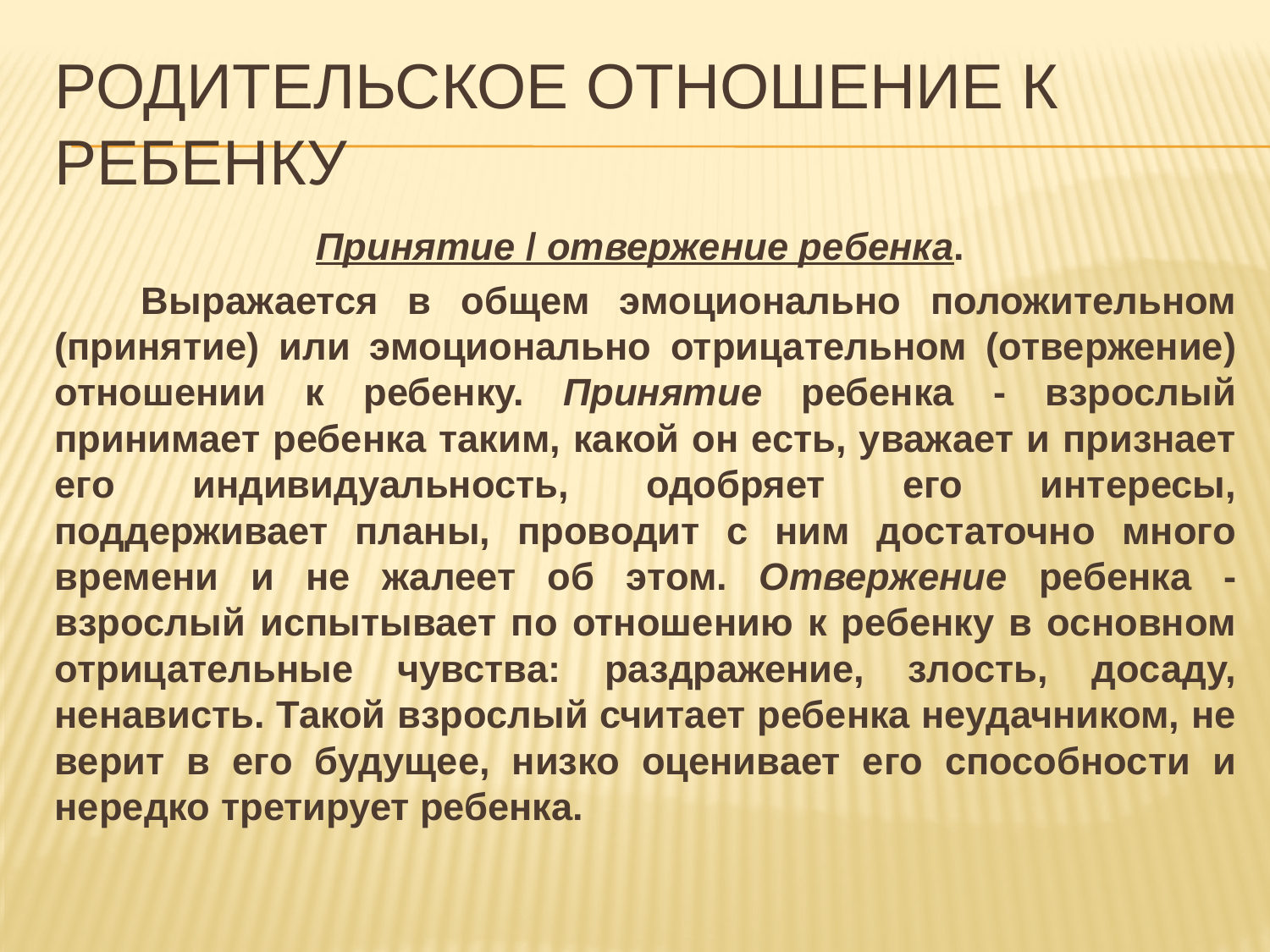

# Родительское отношение к ребенку
Принятие / отвержение ребенка.
	Выражается в общем эмоционально положительном (принятие) или эмоционально отрицательном (отвержение) отношении к ребенку. Принятие ребенка - взрослый принимает ребенка таким, какой он есть, уважает и признает его индивидуальность, одобряет его интересы, поддерживает планы, проводит с ним достаточно много времени и не жалеет об этом. Отвержение ребенка - взрослый испытывает по отношению к ребенку в основном отрицательные чувства: раздражение, злость, досаду, ненависть. Такой взрослый считает ребенка неудачником, не верит в его будущее, низко оценивает его способности и нередко третирует ребенка.